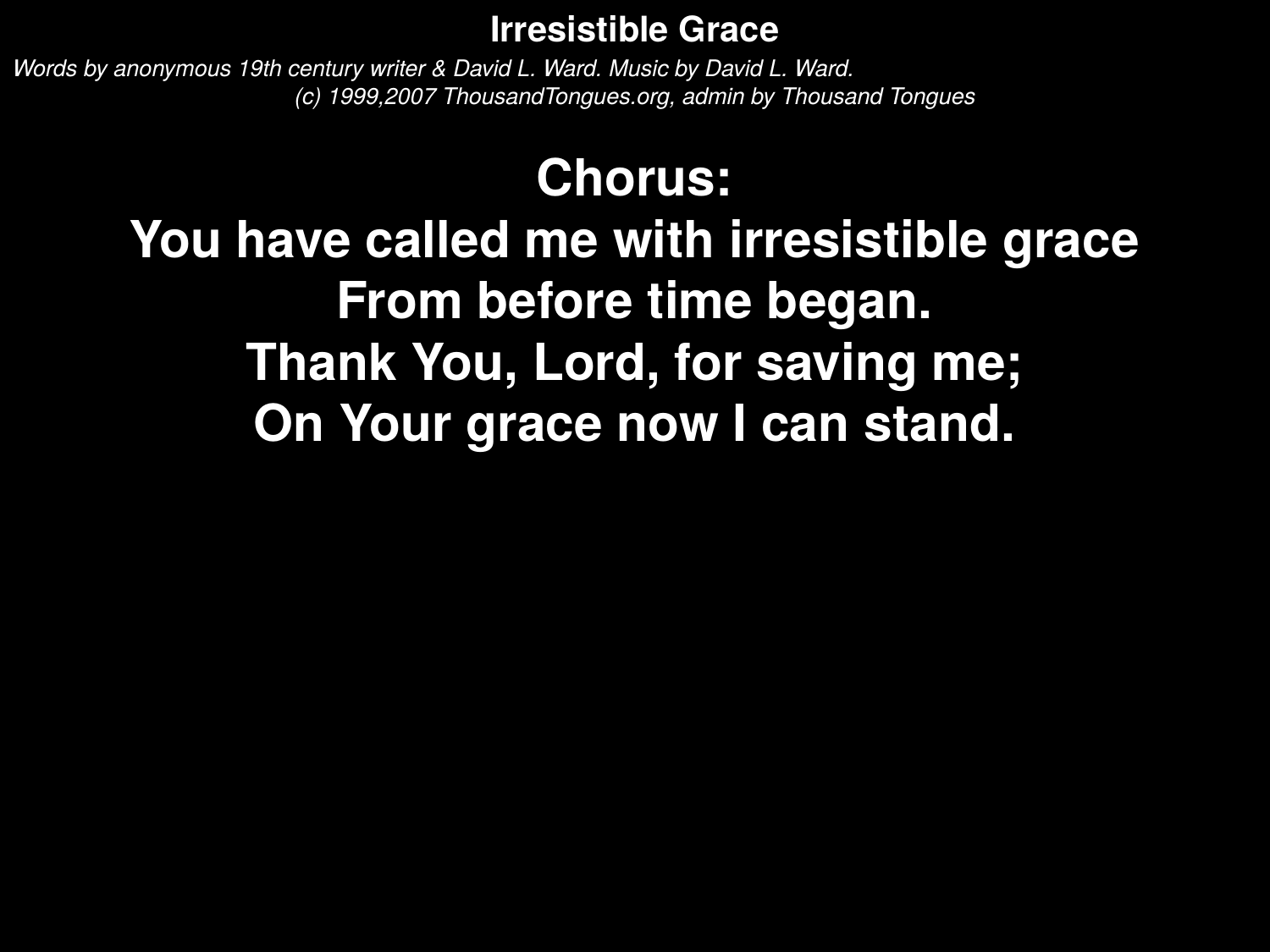

Irresistible Grace
Words by anonymous 19th century writer & David L. Ward. Music by David L. Ward.
(c) 1999,2007 ThousandTongues.org, admin by Thousand Tongues
Chorus:
You have called me with irresistible grace
From before time began.
Thank You, Lord, for saving me;
On Your grace now I can stand.